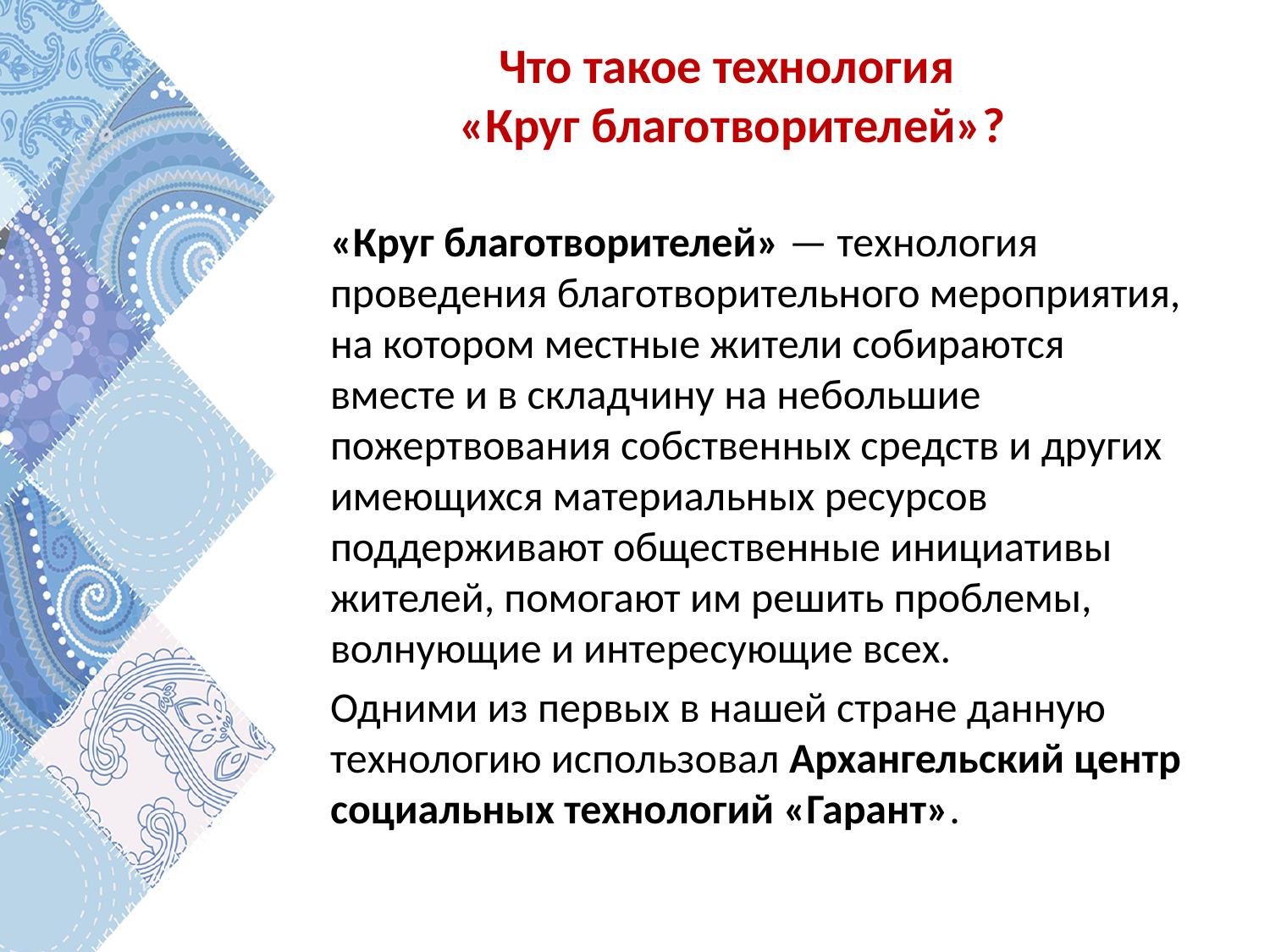

# Что такое технология «Круг благотворителей»?
«Круг благотворителей» — технология проведения благотворительного мероприятия, на котором местные жители собираются вместе и в складчину на небольшие пожертвования собственных средств и других имеющихся материальных ресурсов поддерживают общественные инициативы жителей, помогают им решить проблемы, волнующие и интересующие всех.
Одними из первых в нашей стране данную технологию использовал Архангельский центр социальных технологий «Гарант».